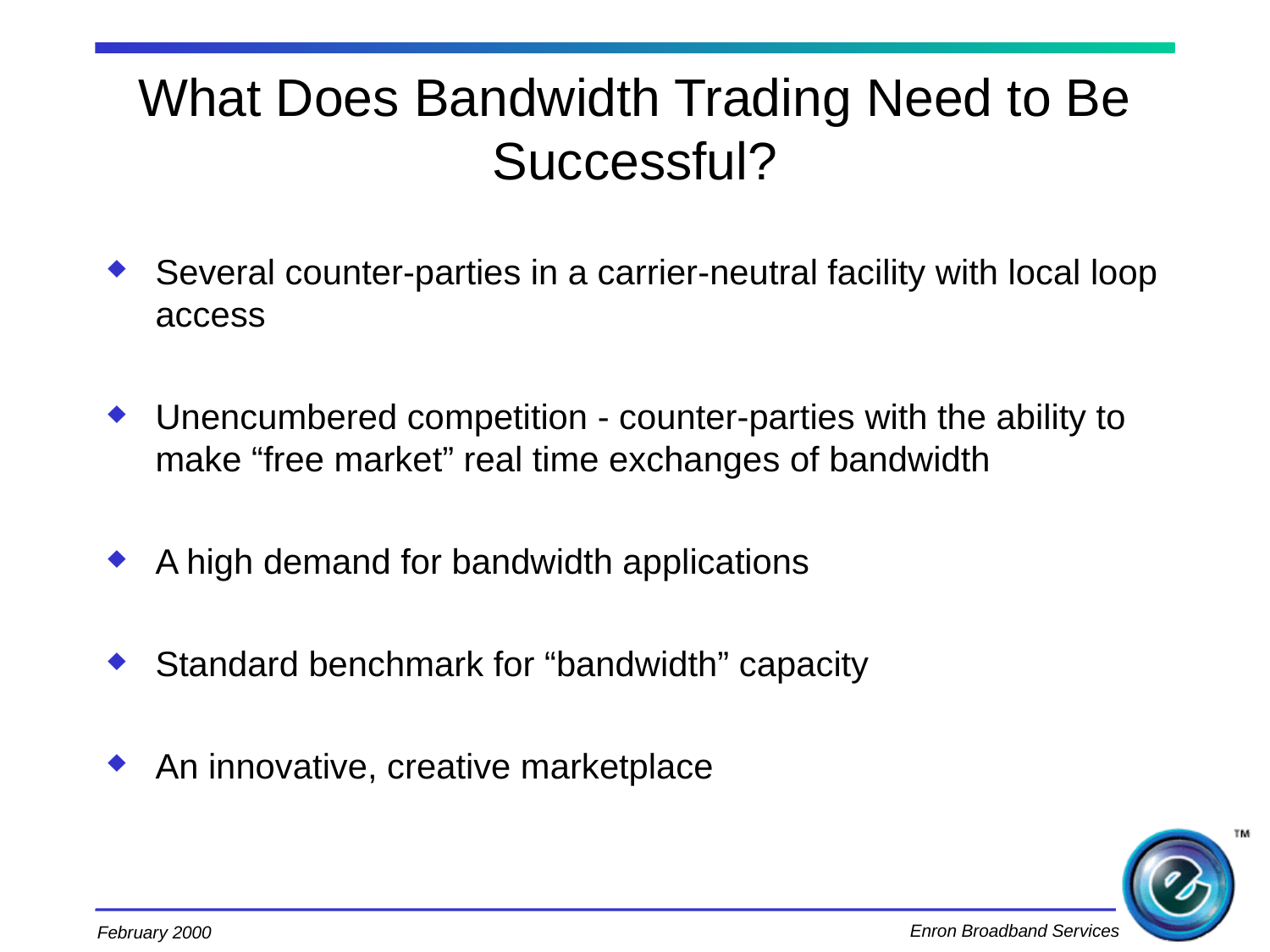

# What Does Bandwidth Trading Need to Be Successful?
Several counter-parties in a carrier-neutral facility with local loop access

Unencumbered competition - counter-parties with the ability to make “free market” real time exchanges of bandwidth

A high demand for bandwidth applications

Standard benchmark for “bandwidth” capacity

An innovative, creative marketplace